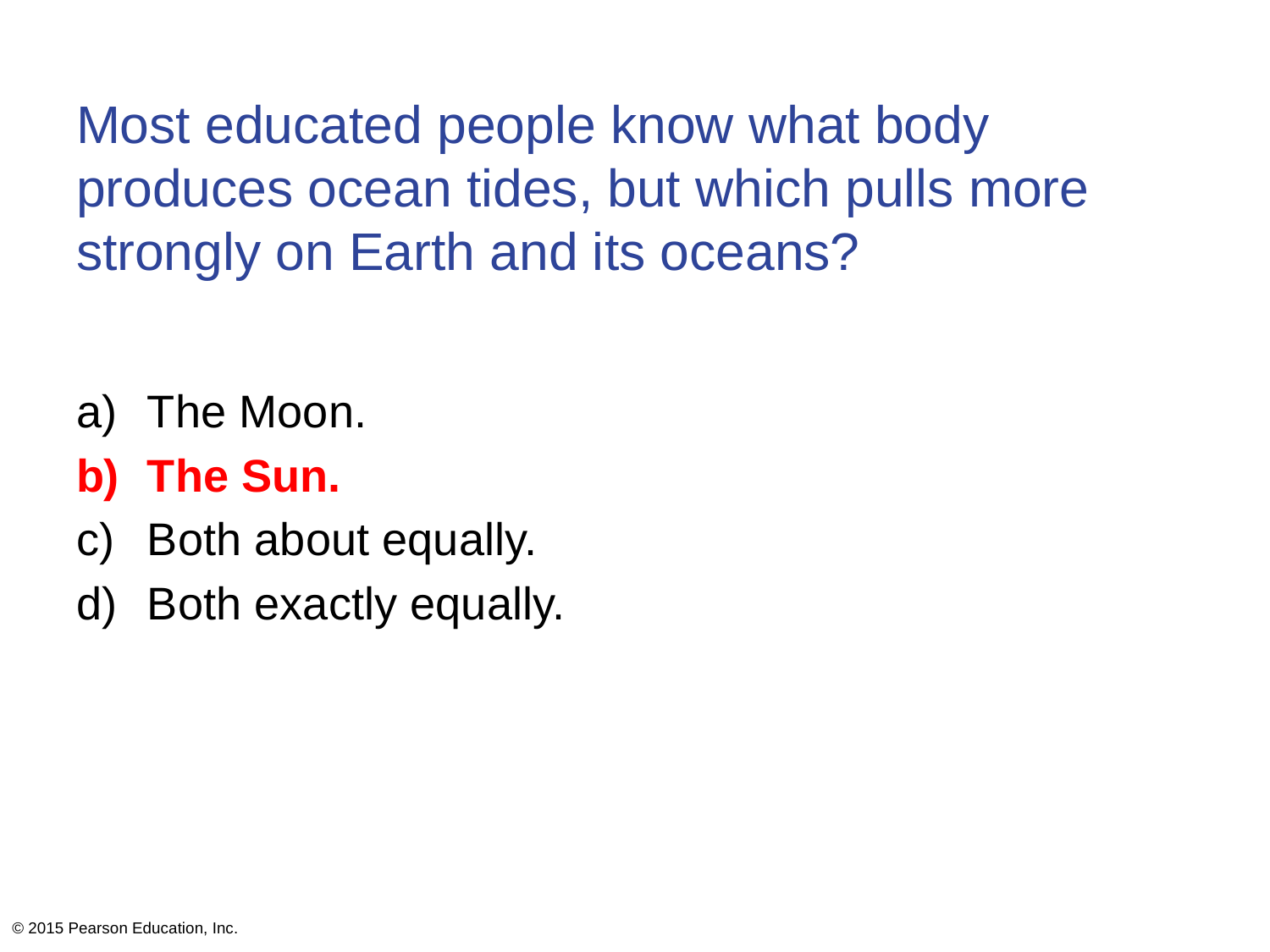

# Most educated people know what body produces ocean tides, but which pulls more strongly on Earth and its oceans?
The Moon.
The Sun.
Both about equally.
Both exactly equally.
© 2015 Pearson Education, Inc.